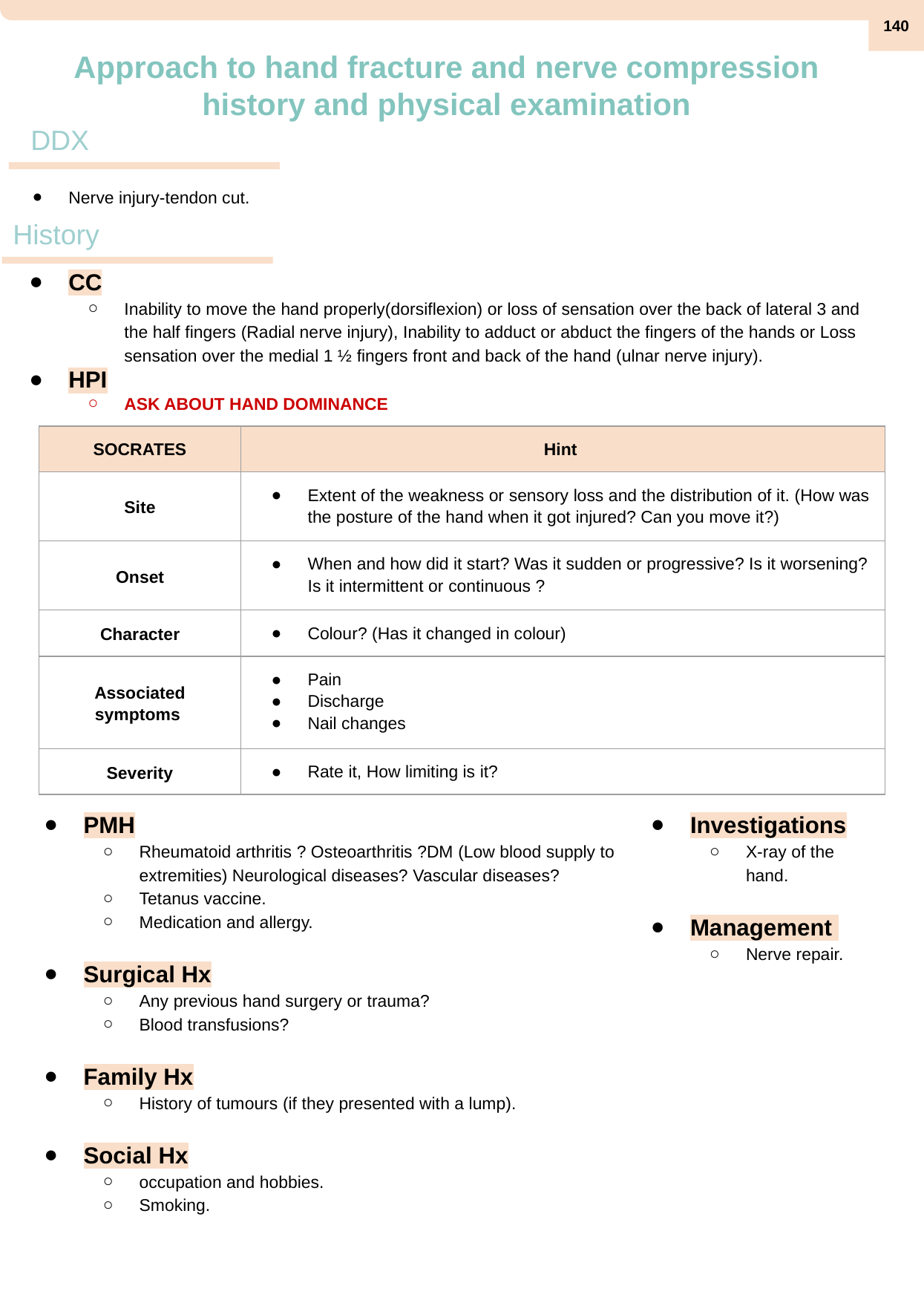

140
Approach to hand fracture and nerve compression history and physical examination
DDX

Nerve injury-tendon cut.
History

CC
Inability to move the hand properly(dorsiflexion) or loss of sensation over the back of lateral 3 and the half fingers (Radial nerve injury), Inability to adduct or abduct the fingers of the hands or Loss sensation over the medial 1 ½ fingers front and back of the hand (ulnar nerve injury).
HPI
ASK ABOUT HAND DOMINANCE

| SOCRATES | Hint |
| --- | --- |
| Site | Extent of the weakness or sensory loss and the distribution of it. (How was the posture of the hand when it got injured? Can you move it?) |
| Onset | When and how did it start? Was it sudden or progressive? Is it worsening? Is it intermittent or continuous ? |
| Character | Colour? (Has it changed in colour) |
| Associated symptoms | Pain Discharge Nail changes |
| Severity | Rate it, How limiting is it? |
PMH
Rheumatoid arthritis ? Osteoarthritis ?DM (Low blood supply to extremities) Neurological diseases? Vascular diseases?
Tetanus vaccine.
Medication and allergy.

Surgical Hx
Any previous hand surgery or trauma?
Blood transfusions?

Family Hx
History of tumours (if they presented with a lump).

Social Hx
occupation and hobbies.
Smoking.

Investigations
X-ray of the hand.

Management
Nerve repair.